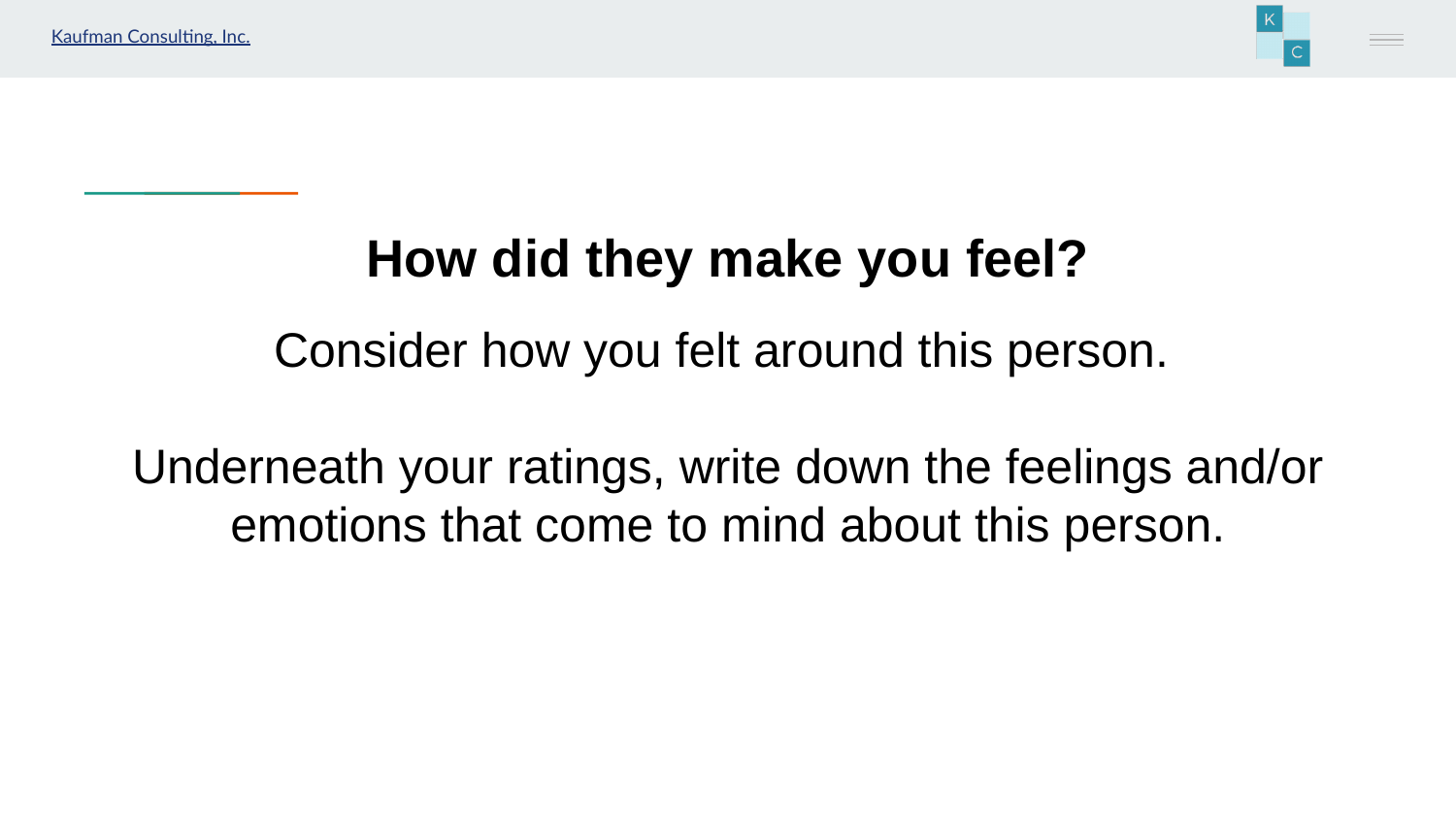

# How did they make you feel?

Consider how you felt around this person.

Underneath your ratings, write down the feelings and/or emotions that come to mind about this person.